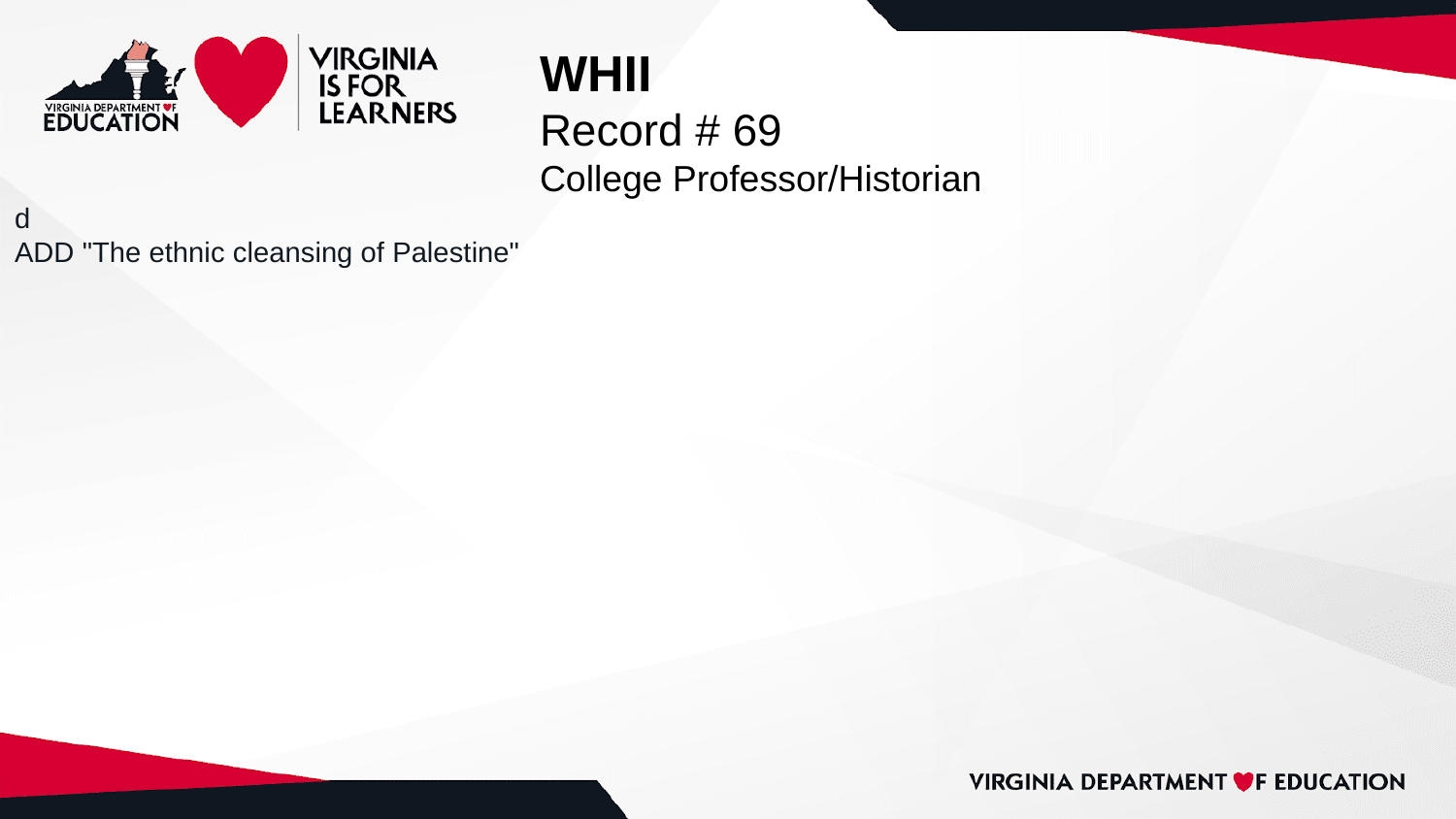

# WHII
Record # 69
College Professor/Historian
d
ADD "The ethnic cleansing of Palestine"